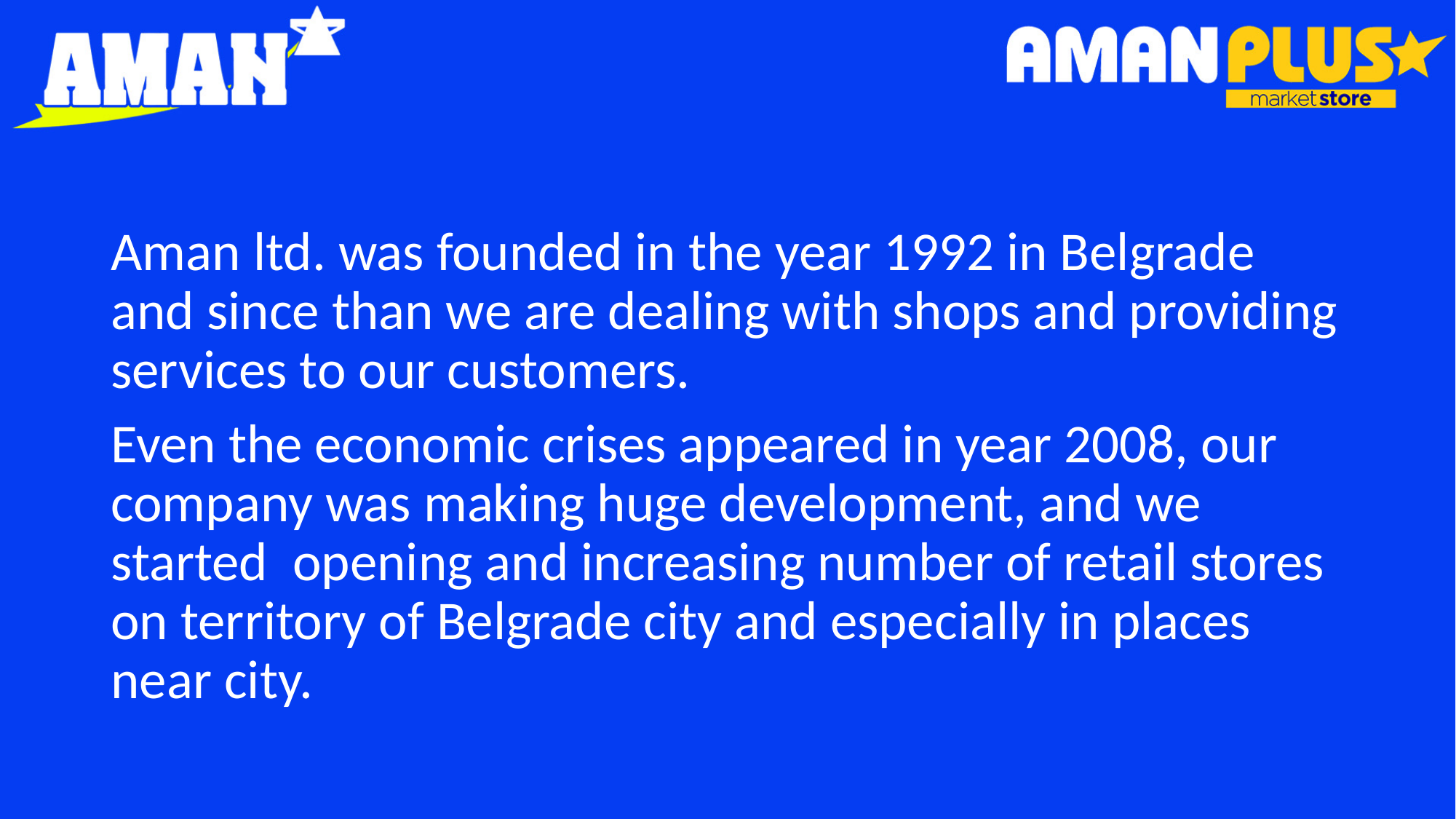

Aman ltd. was founded in the year 1992 in Belgrade and since than we are dealing with shops and providing services to our customers.
Even the economic crises appeared in year 2008, our company was making huge development, and we started  opening and increasing number of retail stores on territory of Belgrade city and especially in places near city.